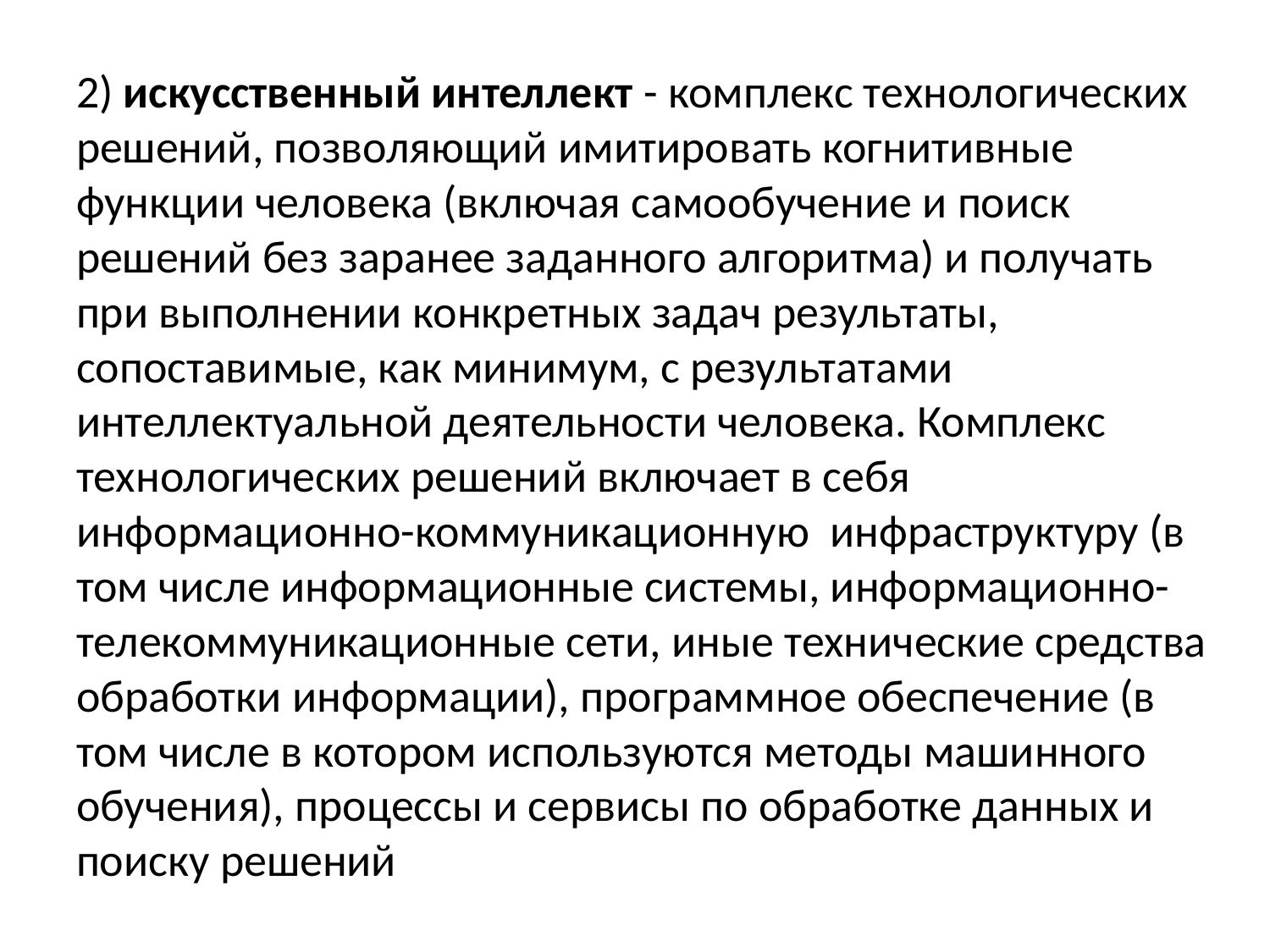

2) искусственный интеллект - комплекс технологических решений, позволяющий имитировать когнитивные функции человека (включая самообучение и поиск решений без заранее заданного алгоритма) и получать при выполнении конкретных задач результаты, сопоставимые, как минимум, с результатами интеллектуальной деятельности человека. Комплекс технологических решений включает в себя информационно-коммуникационную  инфраструктуру (в том числе информационные системы, информационно-телекоммуникационные сети, иные технические средства обработки информации), программное обеспечение (в том числе в котором используются методы машинного обучения), процессы и сервисы по обработке данных и поиску решений